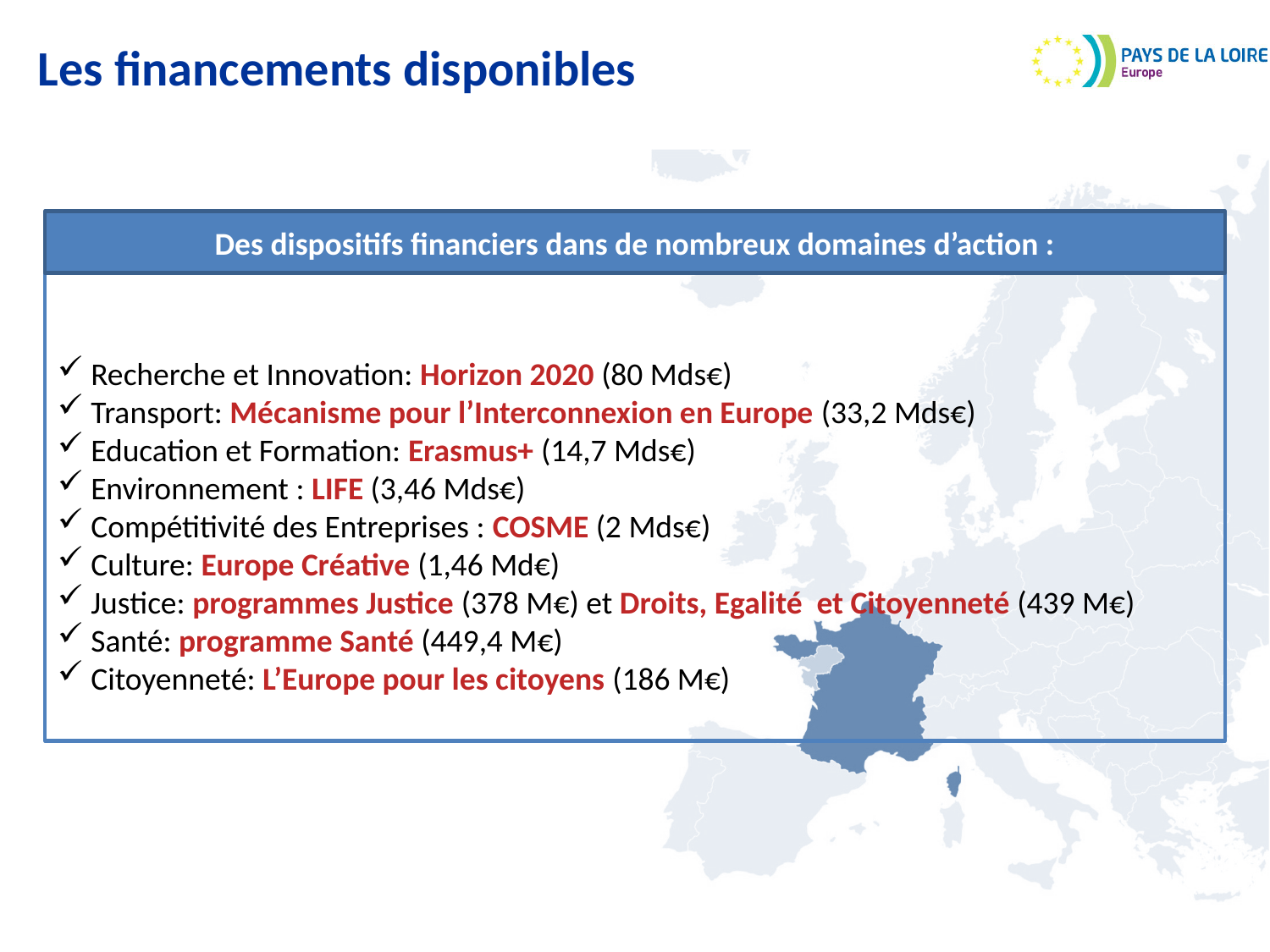

# Les financements disponibles
Des dispositifs financiers dans de nombreux domaines d’action :

 Recherche et Innovation: Horizon 2020 (80 Mds€)
 Transport: Mécanisme pour l’Interconnexion en Europe (33,2 Mds€)
 Education et Formation: Erasmus+ (14,7 Mds€)
 Environnement : LIFE (3,46 Mds€)
 Compétitivité des Entreprises : COSME (2 Mds€)
 Culture: Europe Créative (1,46 Md€)
 Justice: programmes Justice (378 M€) et Droits, Egalité  et Citoyenneté (439 M€)
 Santé: programme Santé (449,4 M€)
 Citoyenneté: L’Europe pour les citoyens (186 M€)